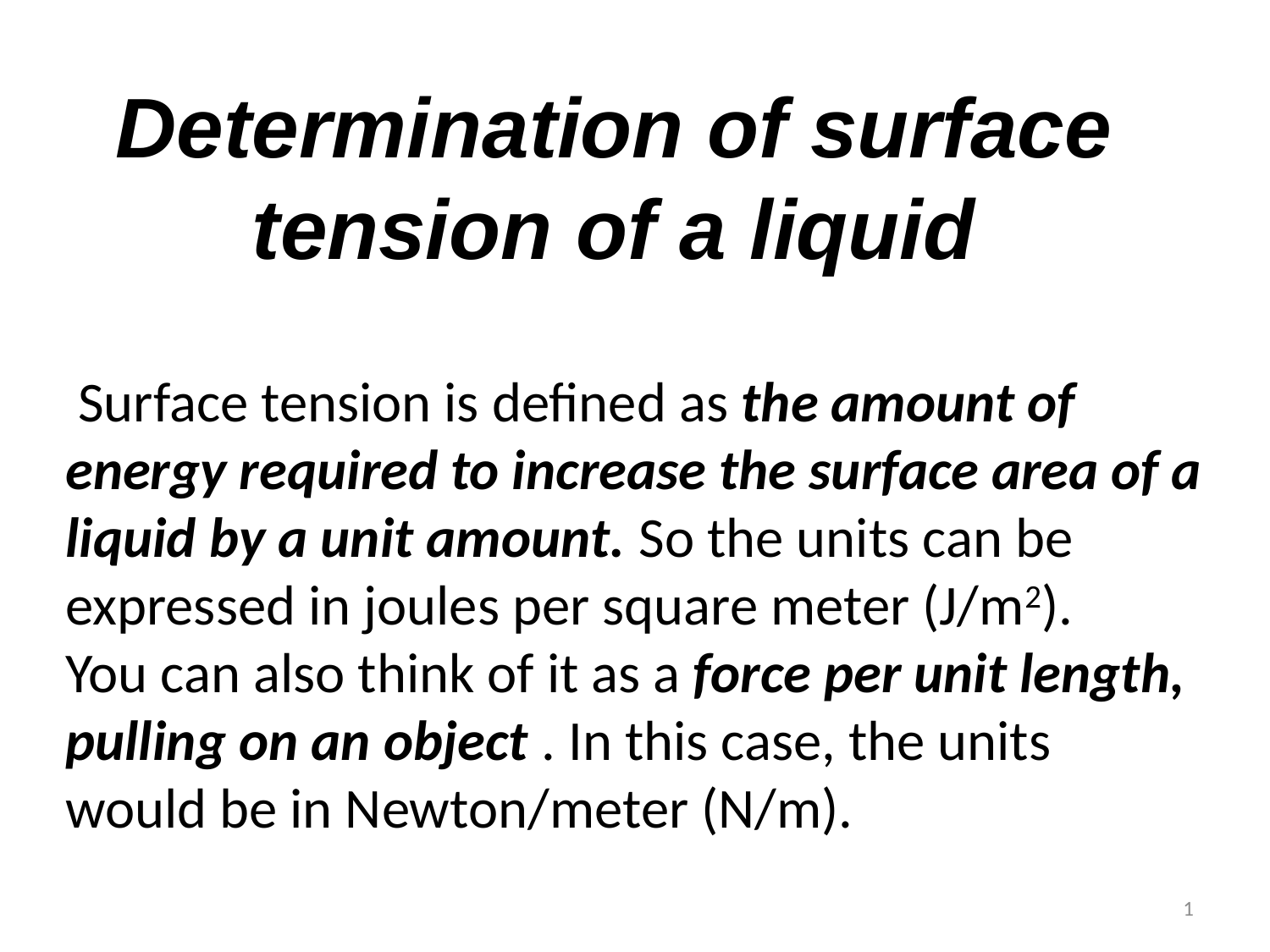

# Determination of surface tension of a liquid
 Surface tension is defined as the amount of energy required to increase the surface area of a liquid by a unit amount. So the units can be expressed in joules per square meter (J/m2).    You can also think of it as a force per unit length, pulling on an object . In this case, the units would be in Newton/meter (N/m).

1